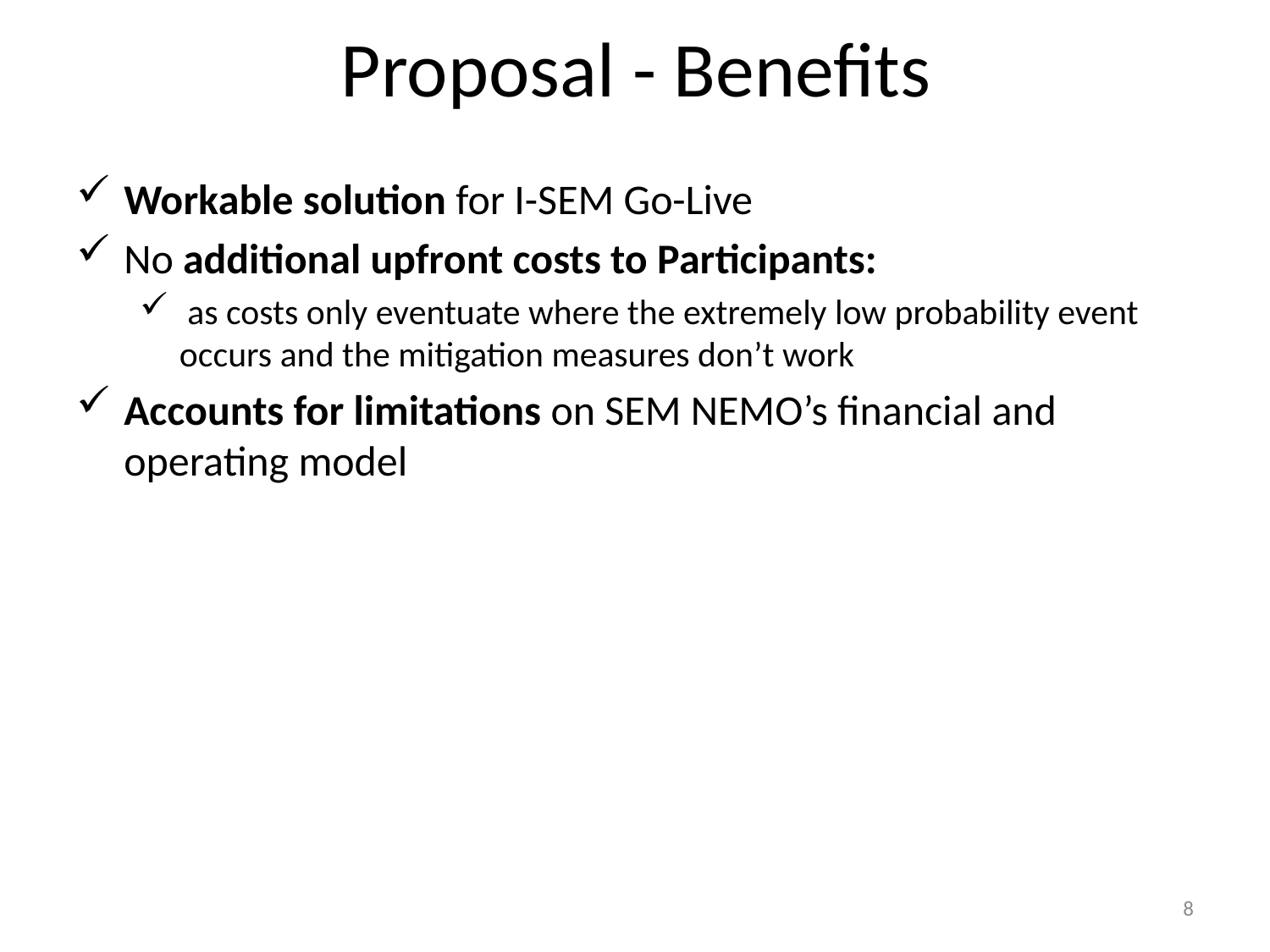

# Proposal - Benefits
Workable solution for I-SEM Go-Live
No additional upfront costs to Participants:
 as costs only eventuate where the extremely low probability event occurs and the mitigation measures don’t work
Accounts for limitations on SEM NEMO’s financial and operating model
8